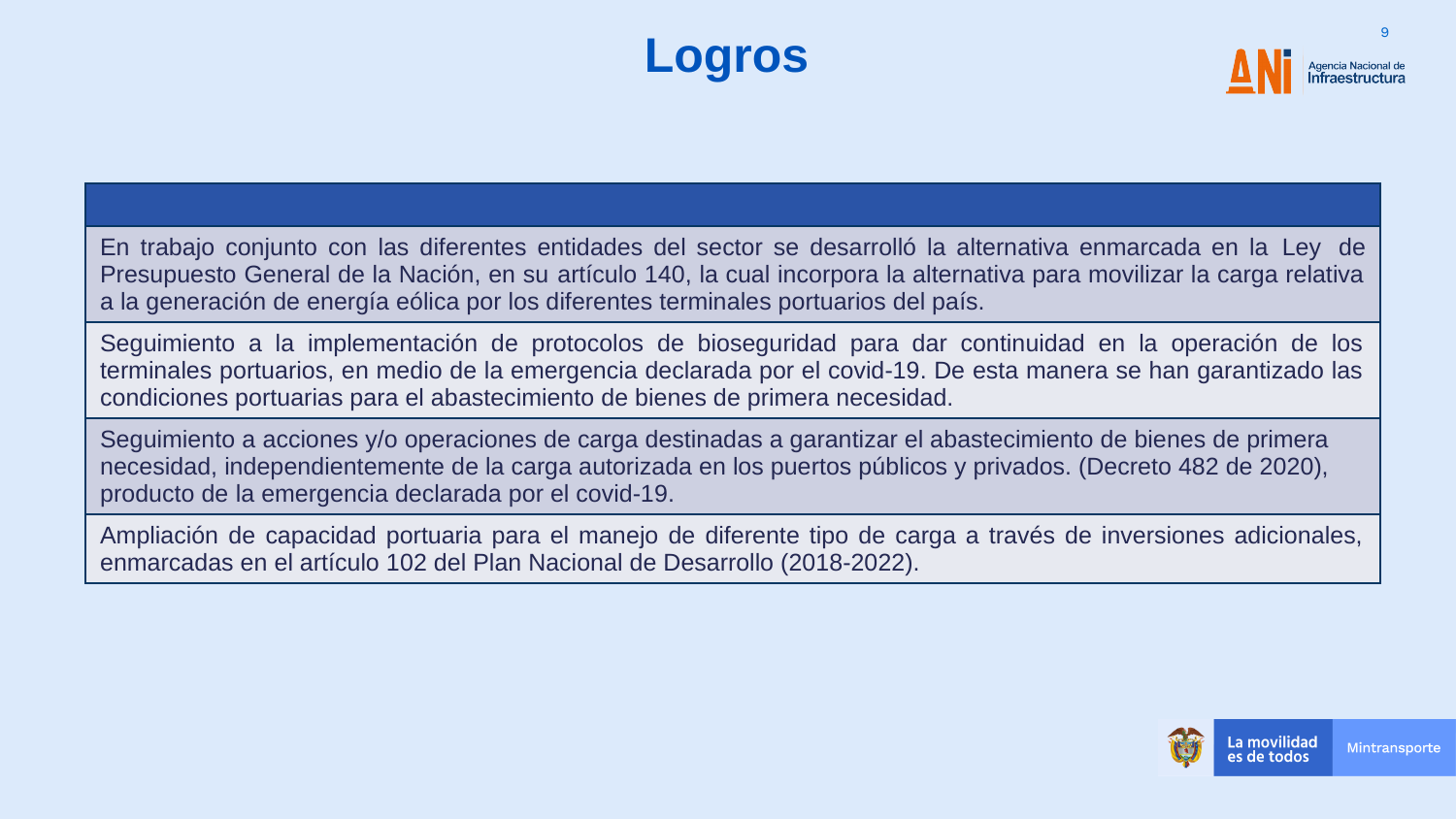

Logros
|  |
| --- |
| En trabajo conjunto con las diferentes entidades del sector se desarrolló la alternativa enmarcada en la Ley  de Presupuesto General de la Nación, en su artículo 140, la cual incorpora la alternativa para movilizar la carga relativa a la generación de energía eólica por los diferentes terminales portuarios del país. |
| Seguimiento a la implementación de protocolos de bioseguridad para dar continuidad en la operación de los terminales portuarios, en medio de la emergencia declarada por el covid-19. De esta manera se han garantizado las condiciones portuarias para el abastecimiento de bienes de primera necesidad. |
| Seguimiento a acciones y/o operaciones de carga destinadas a garantizar el abastecimiento de bienes de primera necesidad, independientemente de la carga autorizada en los puertos públicos y privados. (Decreto 482 de 2020), producto de la emergencia declarada por el covid-19. |
| Ampliación de capacidad portuaria para el manejo de diferente tipo de carga a través de inversiones adicionales, enmarcadas en el artículo 102 del Plan Nacional de Desarrollo (2018-2022). |